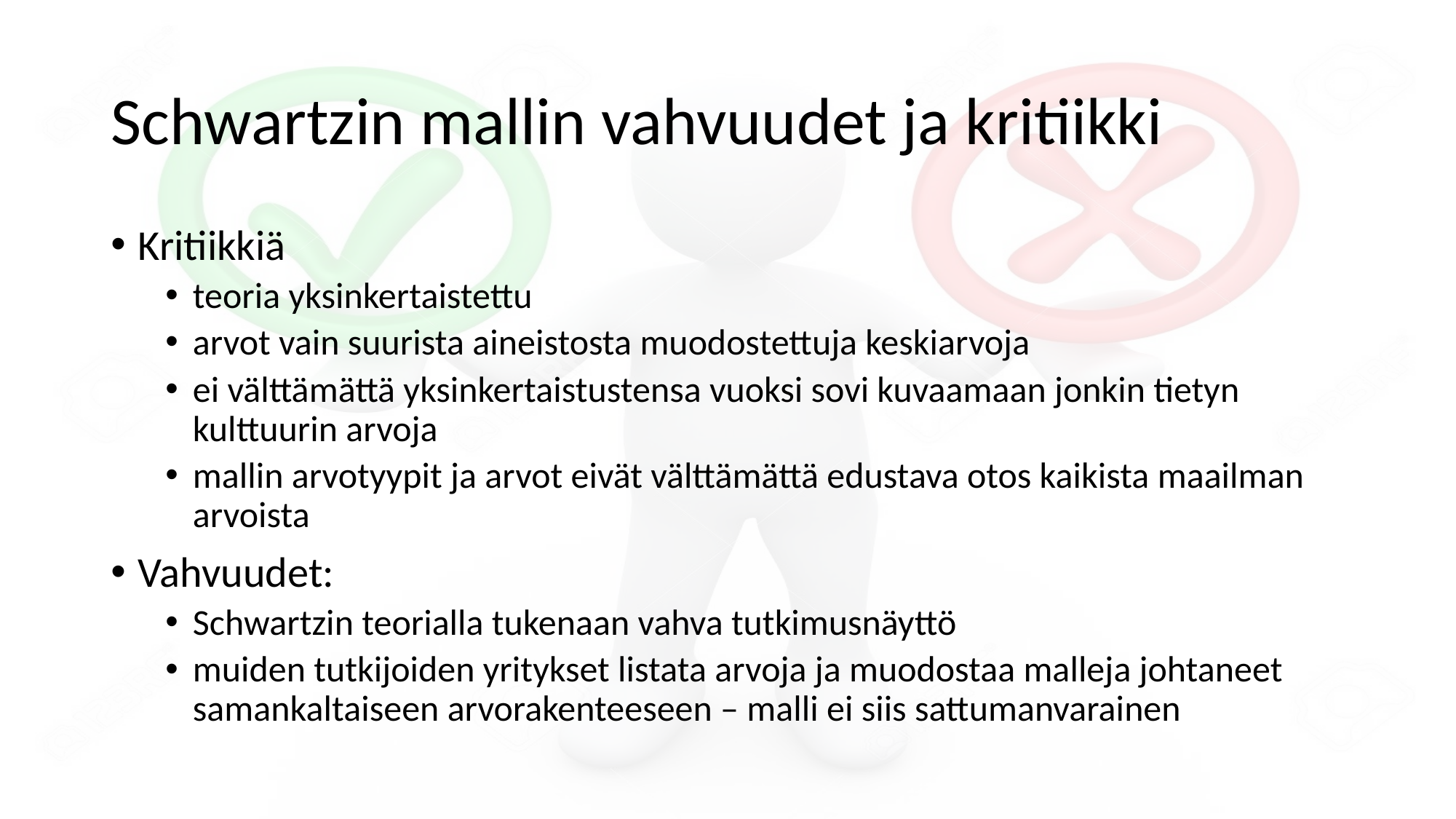

# Schwartzin mallin vahvuudet ja kritiikki
Kritiikkiä
teoria yksinkertaistettu
arvot vain suurista aineistosta muodostettuja keskiarvoja
ei välttämättä yksinkertaistustensa vuoksi sovi kuvaamaan jonkin tietyn kulttuurin arvoja
mallin arvotyypit ja arvot eivät välttämättä edustava otos kaikista maailman arvoista
Vahvuudet:
Schwartzin teorialla tukenaan vahva tutkimusnäyttö
muiden tutkijoiden yritykset listata arvoja ja muodostaa malleja johtaneet samankaltaiseen arvorakenteeseen – malli ei siis sattumanvarainen